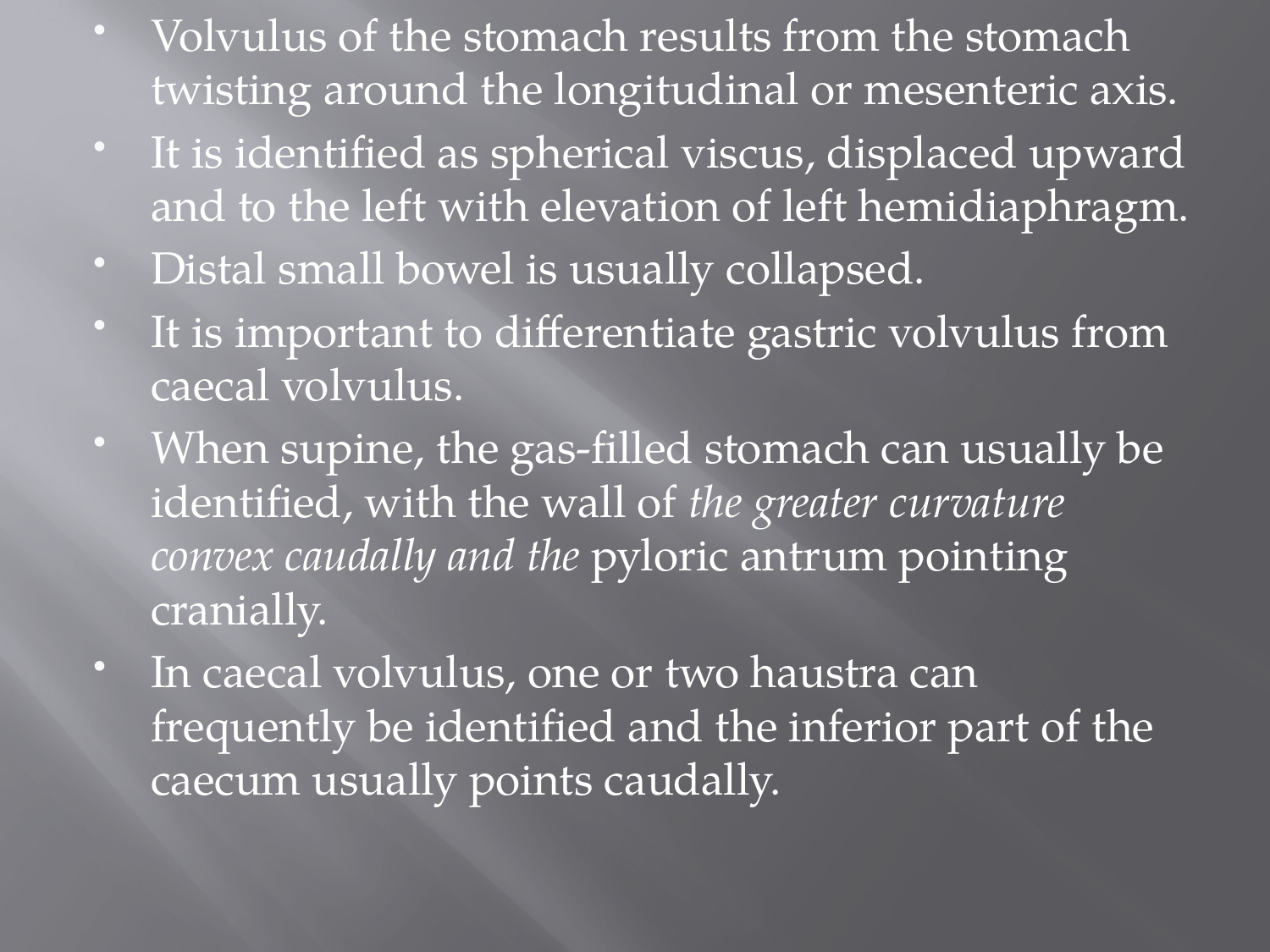

Volvulus of the stomach results from the stomach twisting around the longitudinal or mesenteric axis.
It is identified as spherical viscus, displaced upward and to the left with elevation of left hemidiaphragm.
Distal small bowel is usually collapsed.
It is important to differentiate gastric volvulus from caecal volvulus.
When supine, the gas-filled stomach can usually be identified, with the wall of the greater curvature convex caudally and the pyloric antrum pointing cranially.
In caecal volvulus, one or two haustra can frequently be identified and the inferior part of the caecum usually points caudally.

#